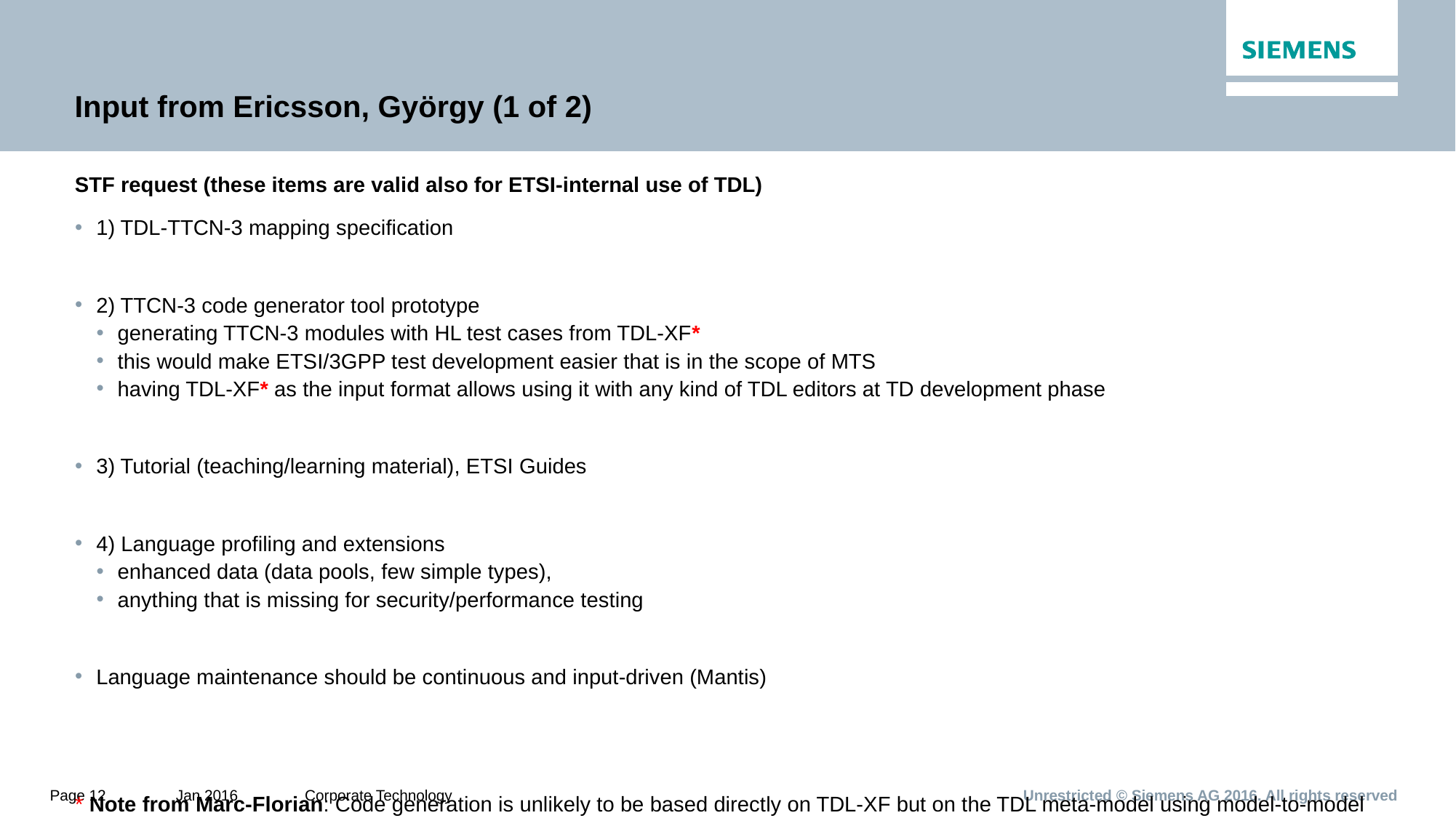

# Input from Ericsson, György (1 of 2)
STF request (these items are valid also for ETSI-internal use of TDL)
1) TDL-TTCN-3 mapping specification

2) TTCN-3 code generator tool prototype
generating TTCN-3 modules with HL test cases from TDL-XF*
this would make ETSI/3GPP test development easier that is in the scope of MTS
having TDL-XF* as the input format allows using it with any kind of TDL editors at TD development phase

3) Tutorial (teaching/learning material), ETSI Guides

4) Language profiling and extensions
enhanced data (data pools, few simple types),
anything that is missing for security/performance testing

Language maintenance should be continuous and input-driven (Mantis)

* Note from Marc-Florian: Code generation is unlikely to be based directly on TDL-XF but on the TDL meta-model using model-to-model transformation